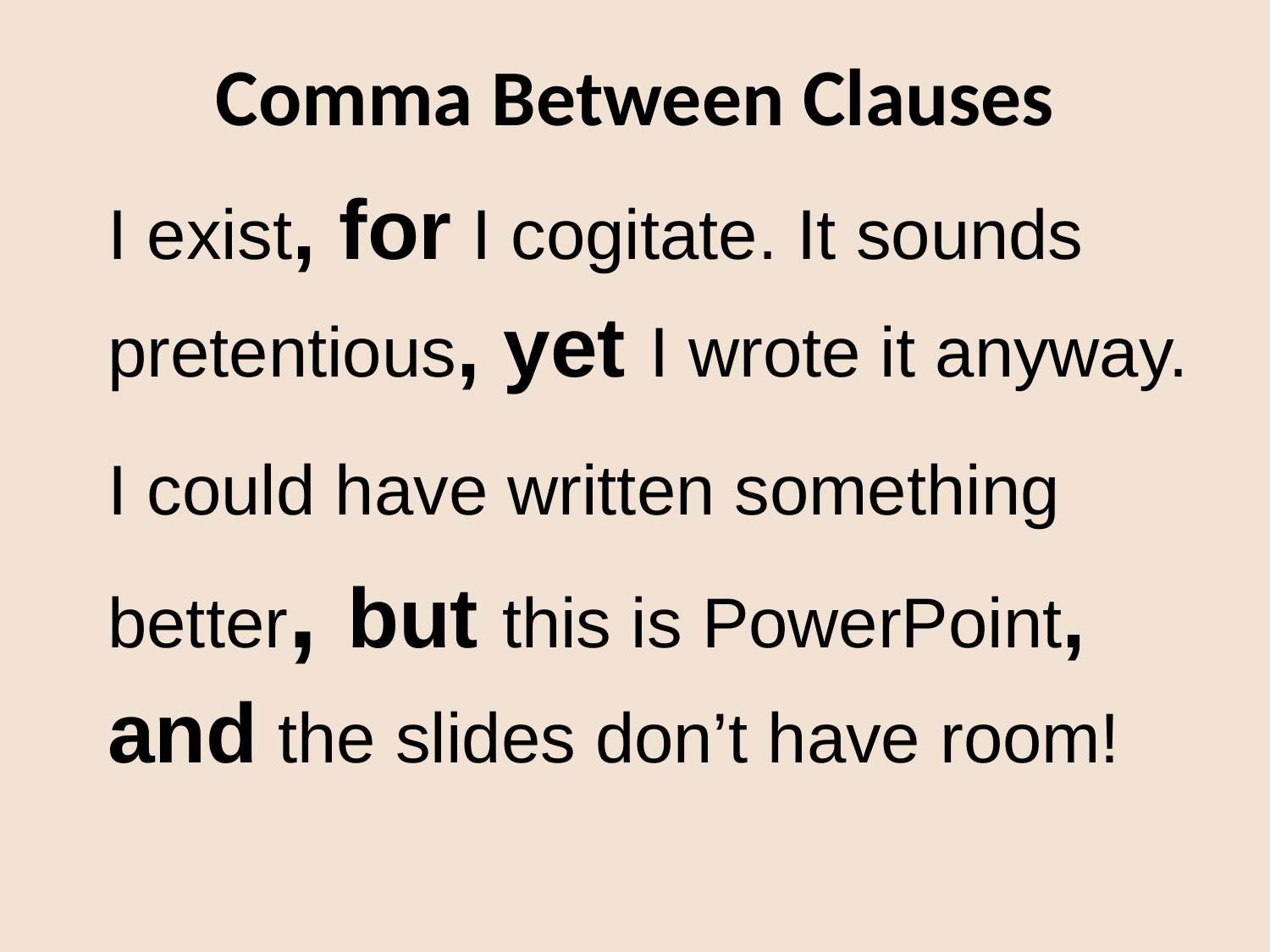

# Comma Between Clauses
I exist, for I cogitate. It sounds
pretentious, yet I wrote it anyway.
I could have written something
better, but this is PowerPoint,
and the slides don’t have room!